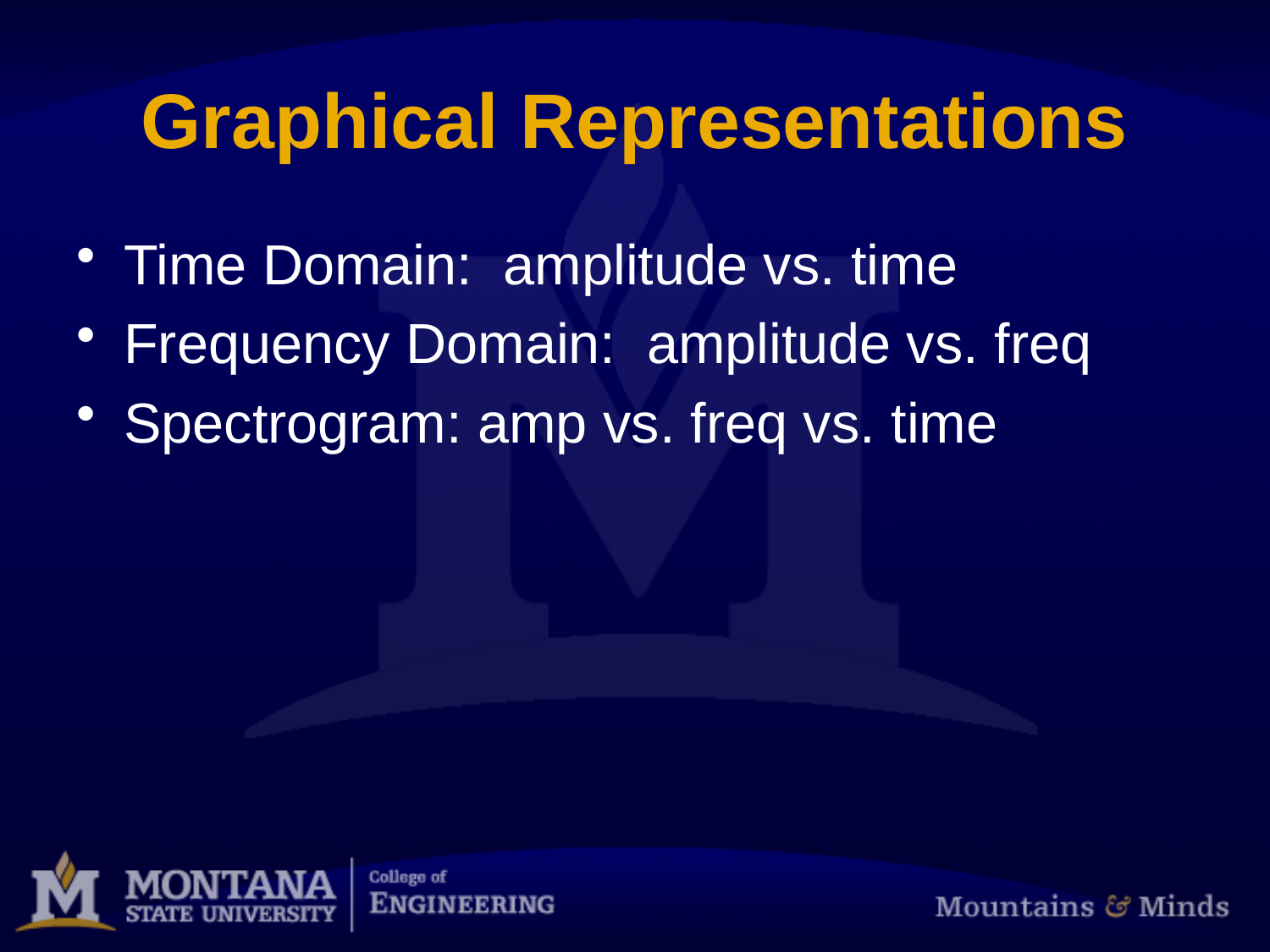

# Graphical Representations
Time Domain:  amplitude vs. time
Frequency Domain:  amplitude vs. freq
Spectrogram: amp vs. freq vs. time